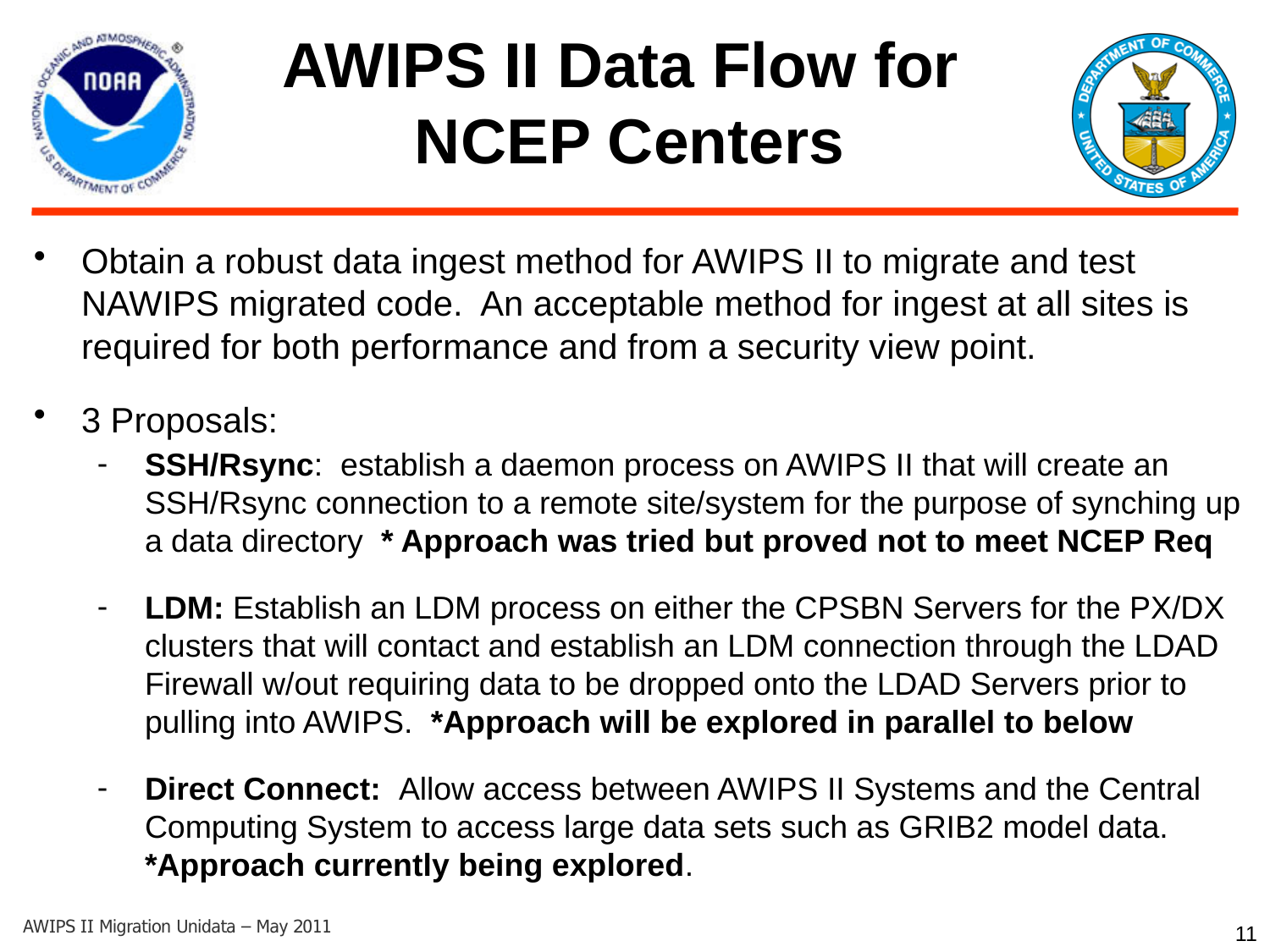

AWIPS II Data Flow for
NCEP Centers
Obtain a robust data ingest method for AWIPS II to migrate and test NAWIPS migrated code.  An acceptable method for ingest at all sites is required for both performance and from a security view point.

3 Proposals:
SSH/Rsync:  establish a daemon process on AWIPS II that will create an SSH/Rsync connection to a remote site/system for the purpose of synching up a data directory  * Approach was tried but proved not to meet NCEP Req

LDM: Establish an LDM process on either the CPSBN Servers for the PX/DX clusters that will contact and establish an LDM connection through the LDAD Firewall w/out requiring data to be dropped onto the LDAD Servers prior to pulling into AWIPS.  *Approach will be explored in parallel to below

Direct Connect:  Allow access between AWIPS II Systems and the Central Computing System to access large data sets such as GRIB2 model data.  *Approach currently being explored.
11
AWIPS II Migration Unidata – May 2011